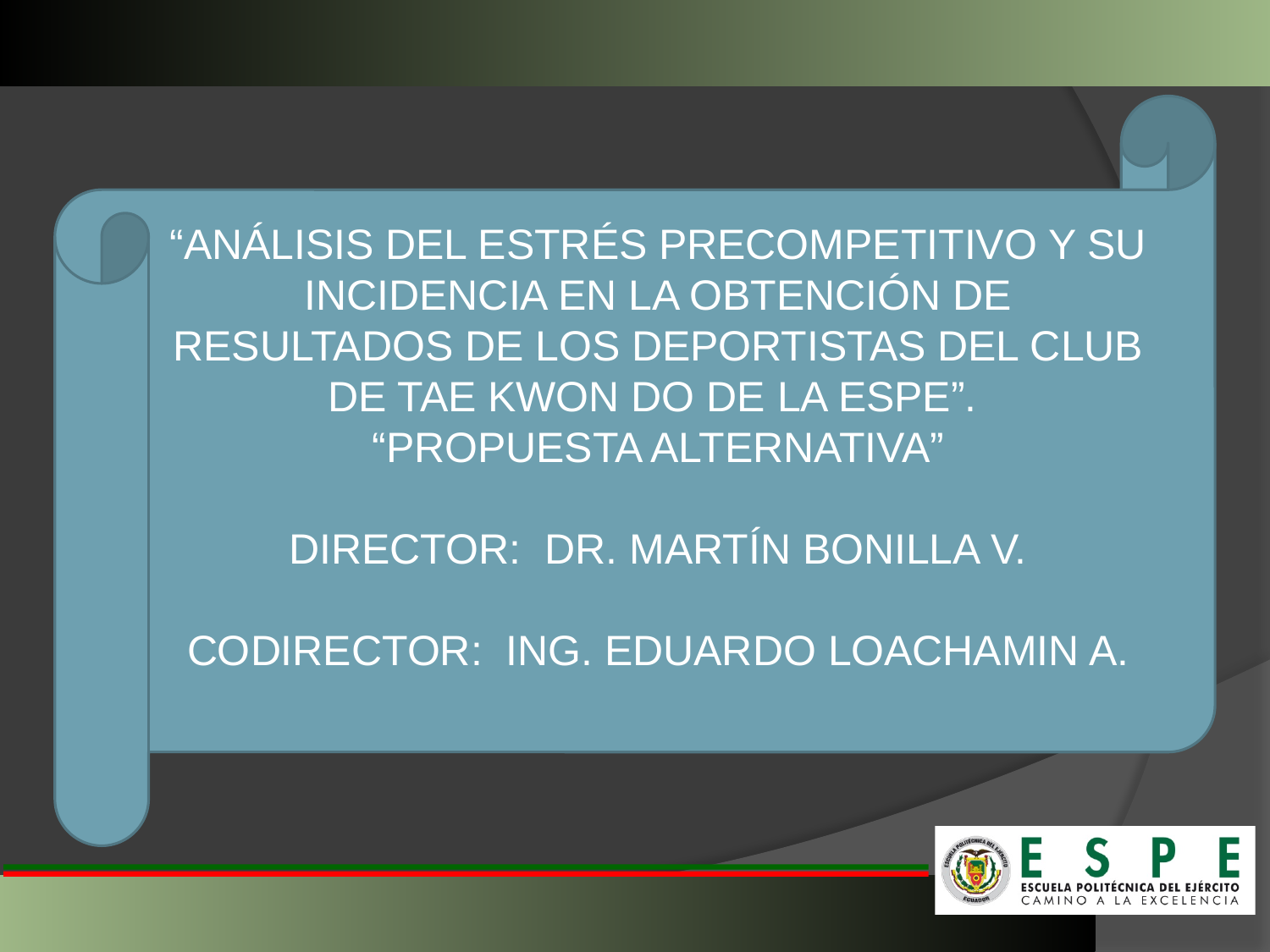

“ANÁLISIS DEL ESTRÉS PRECOMPETITIVO Y SU INCIDENCIA EN LA OBTENCIÓN DE RESULTADOS DE LOS DEPORTISTAS DEL CLUB DE TAE KWON DO DE LA ESPE”.
“PROPUESTA ALTERNATIVA”

DIRECTOR:  DR. MARTÍN BONILLA V.

CODIRECTOR:  ING. EDUARDO LOACHAMIN A.